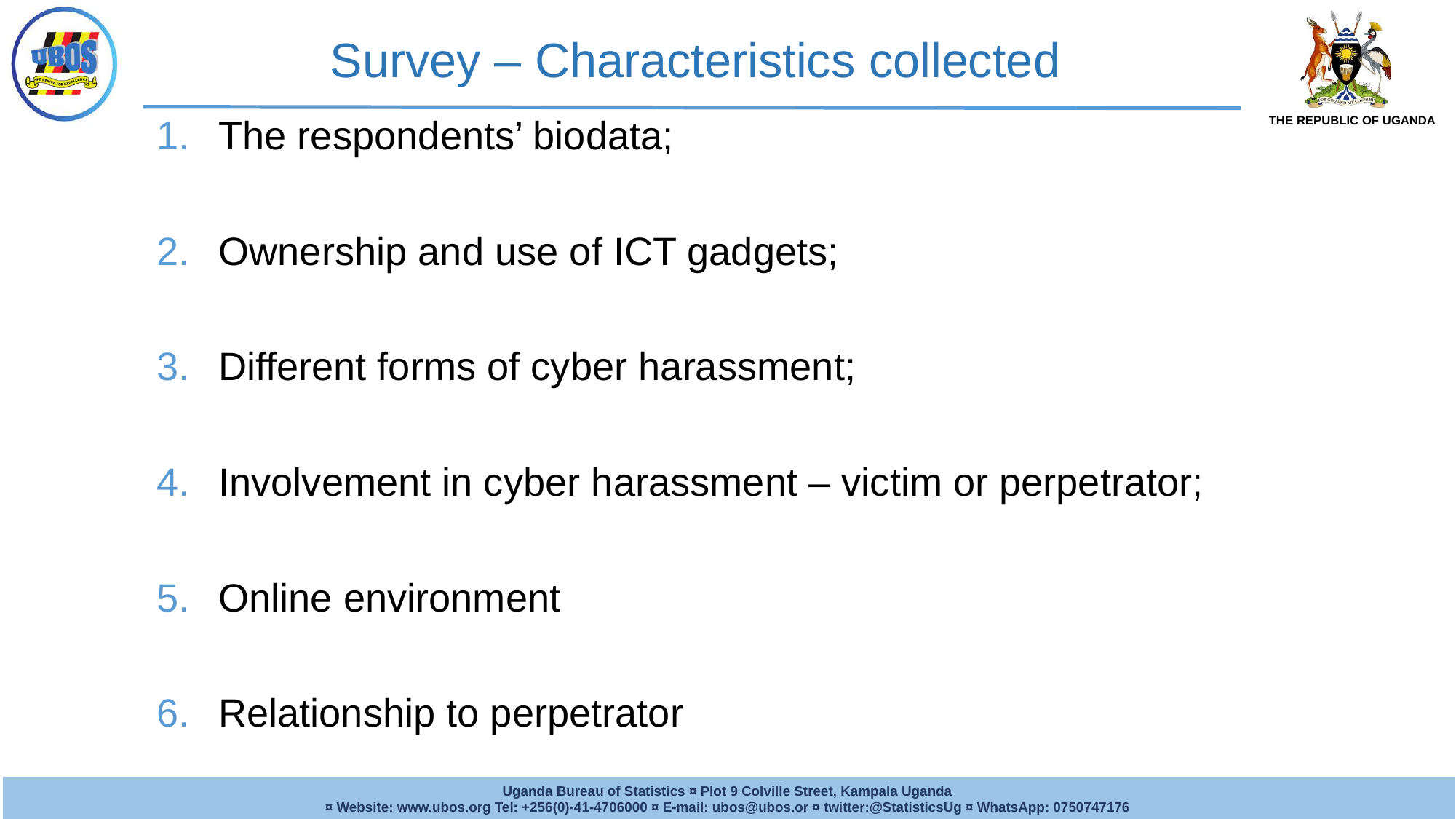

Survey – Characteristics collected
The respondents’ biodata;

Ownership and use of ICT gadgets;

Different forms of cyber harassment;

Involvement in cyber harassment – victim or perpetrator;

Online environment

Relationship to perpetrator